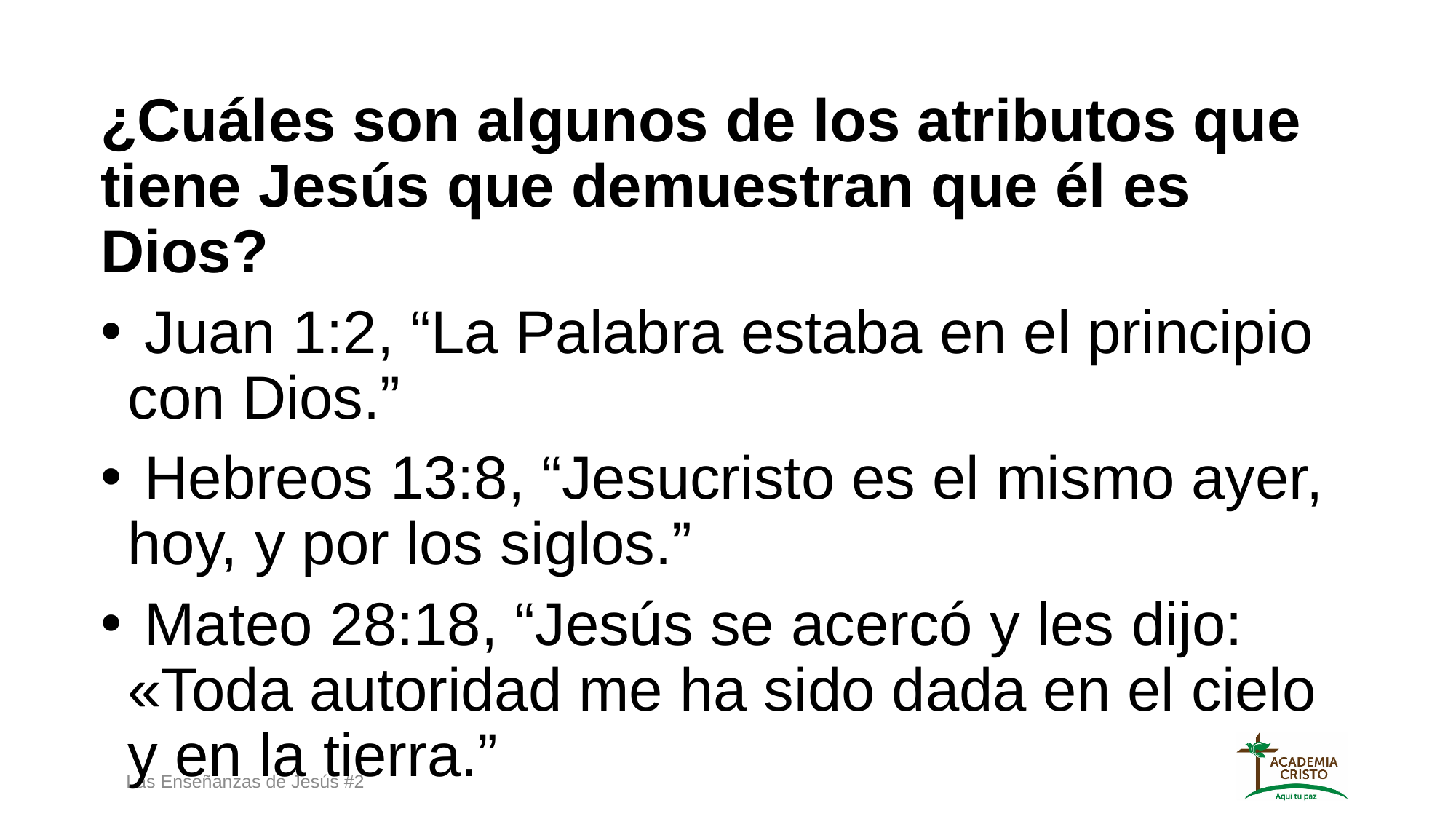

¿Cuáles son algunos de los atributos que tiene Jesús que demuestran que él es Dios?
 Juan 1:2, “La Palabra estaba en el principio con Dios.”
 Hebreos 13:8, “Jesucristo es el mismo ayer, hoy, y por los siglos.”
 Mateo 28:18, “Jesús se acercó y les dijo: «Toda autoridad me ha sido dada en el cielo y en la tierra.”
Las Enseñanzas de Jesús #2